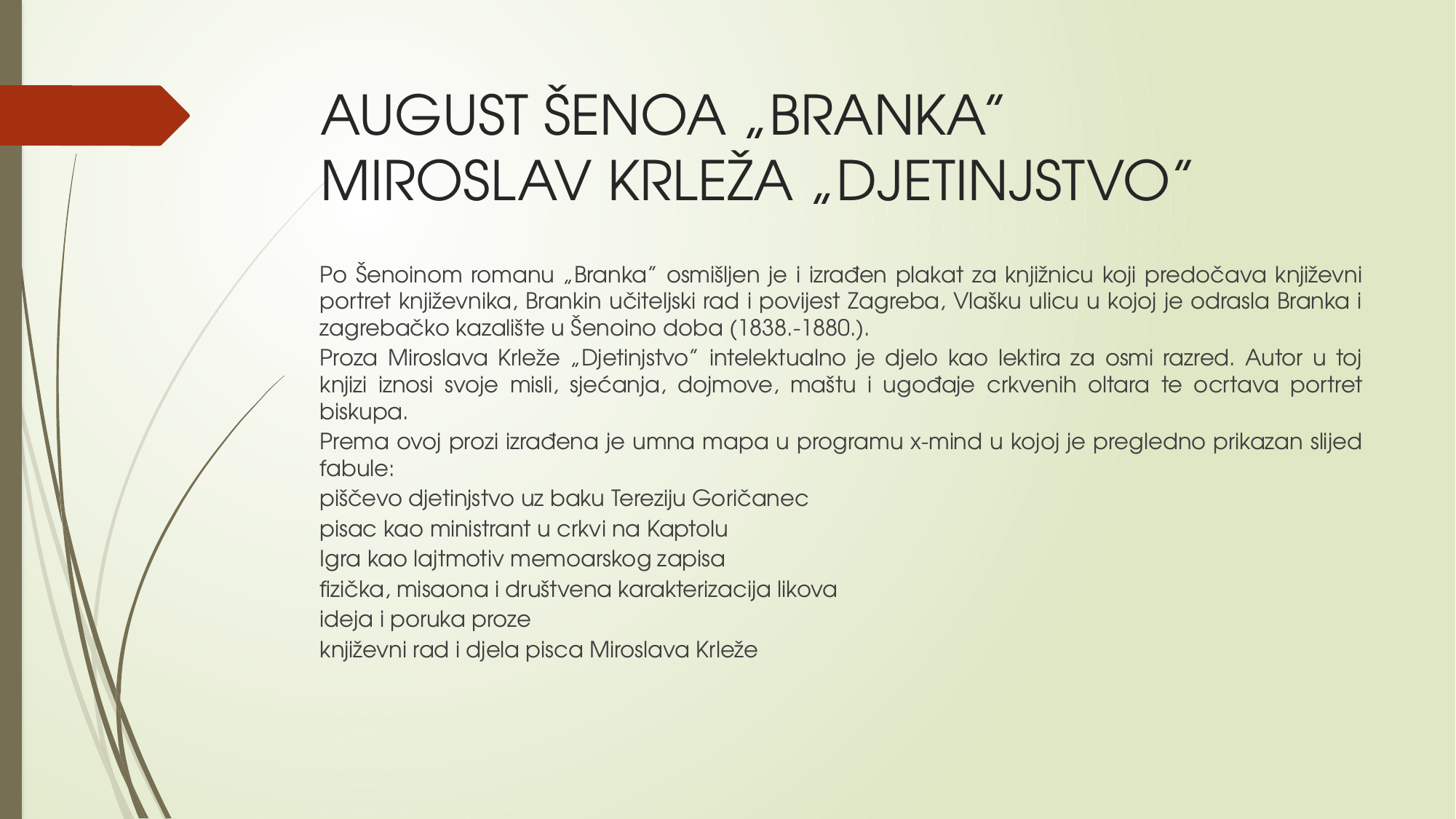

# AUGUST ŠENOA „BRANKA”                  MIROSLAV KRLEŽA „DJETINJSTVO”
Po Šenoinom romanu „Branka” osmišljen je i izrađen plakat za knjižnicu koji predočava književni portret književnika, Brankin učiteljski rad i povijest Zagreba, Vlašku ulicu u kojoj je odrasla Branka i zagrebačko kazalište u Šenoino doba (1838.-1880.).
Proza Miroslava Krleže „Djetinjstvo” intelektualno je djelo kao lektira za osmi razred. Autor u toj knjizi iznosi svoje misli, sjećanja, dojmove, maštu i ugođaje crkvenih oltara te ocrtava portret biskupa.
Prema ovoj prozi izrađena je umna mapa u programu x-mind u kojoj je pregledno prikazan slijed fabule:
piščevo djetinjstvo uz baku Tereziju Goričanec
pisac kao ministrant u crkvi na Kaptolu
Igra kao lajtmotiv memoarskog zapisa
fizička, misaona i društvena karakterizacija likova
ideja i poruka proze
književni rad i djela pisca Miroslava Krleže